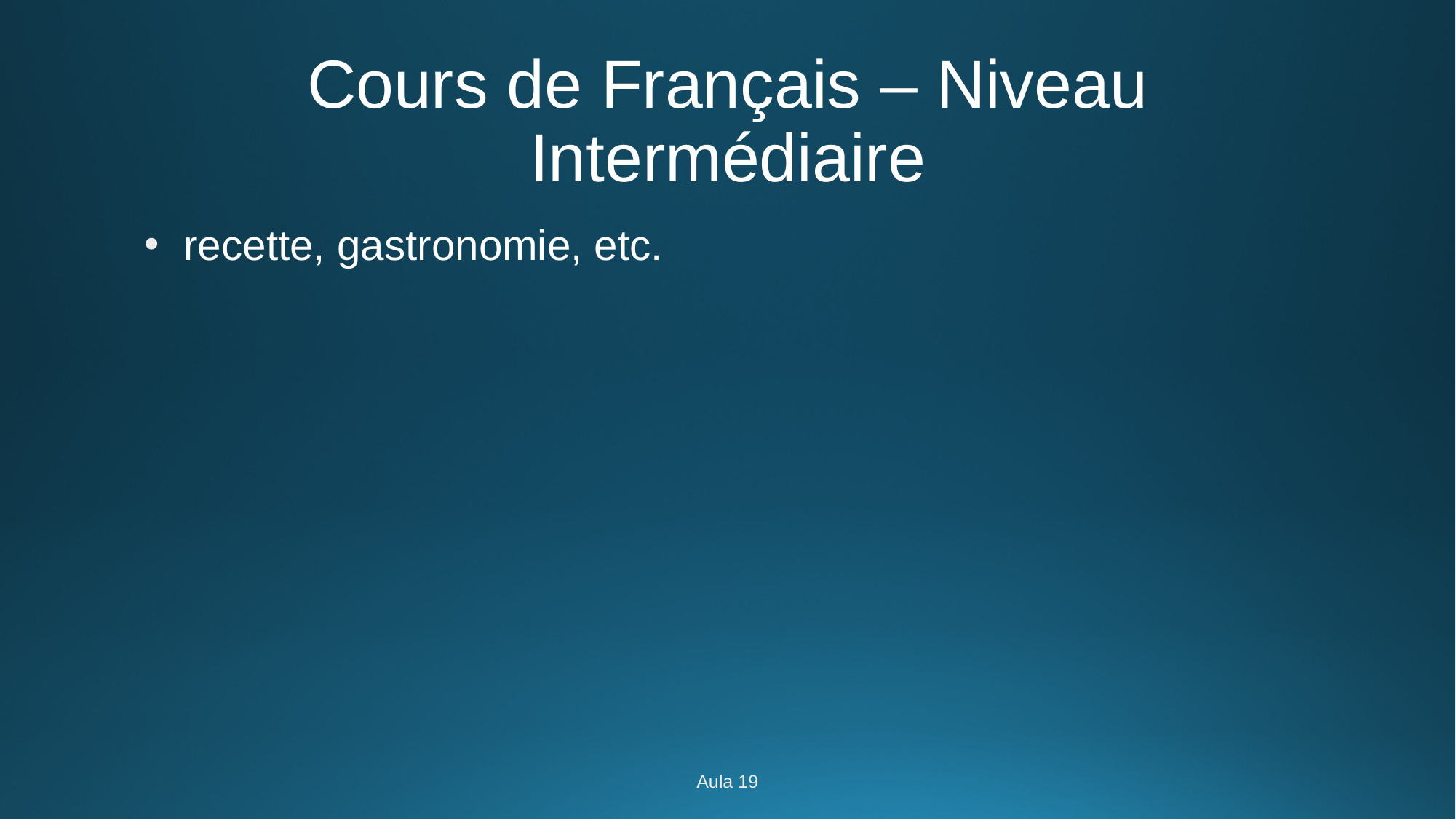

# Cours de Français – Niveau Intermédiaire
 recette, gastronomie, etc.
Aula 19